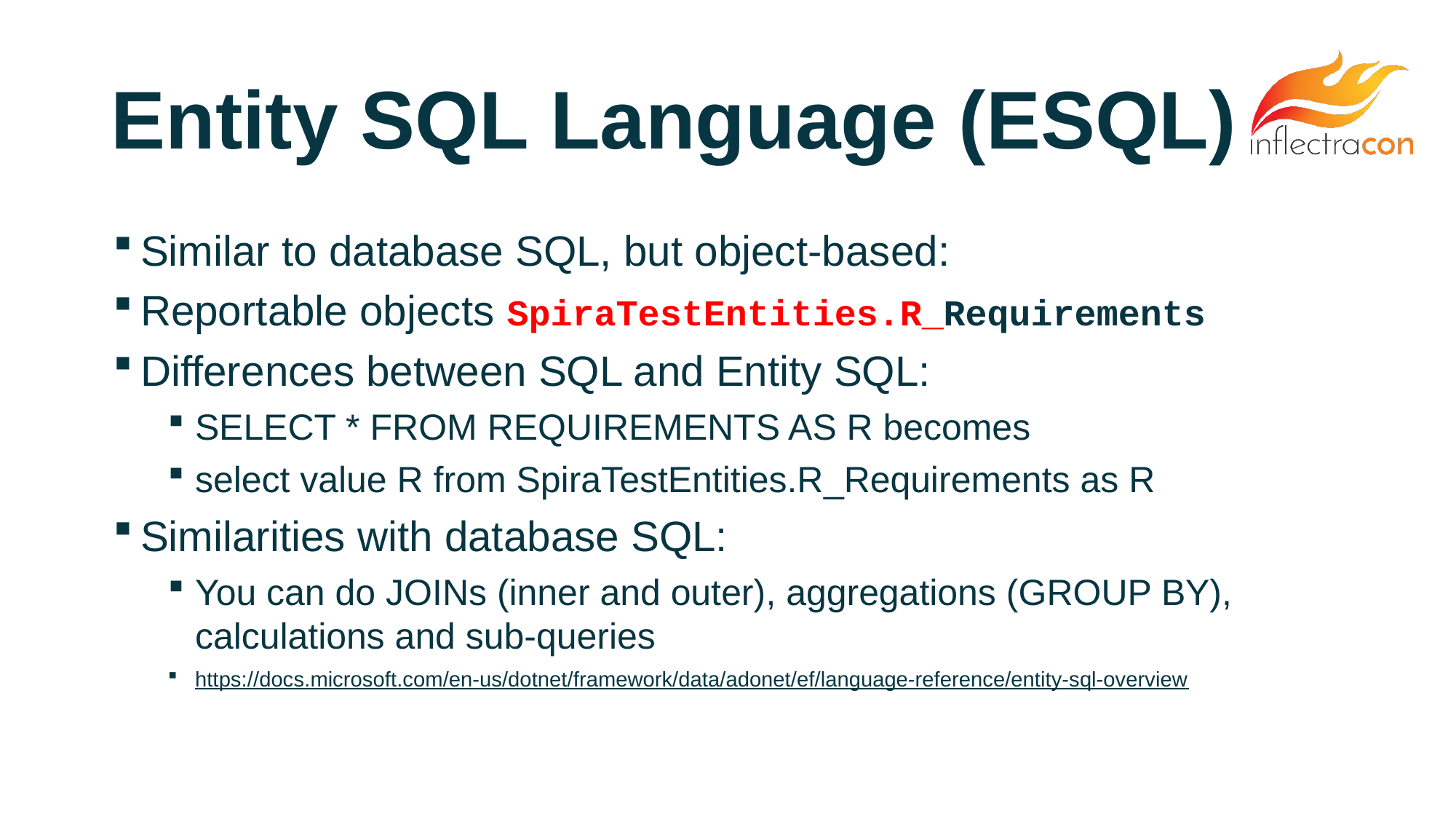

# Entity SQL Language (ESQL)
Similar to database SQL, but object-based:
Reportable objects SpiraTestEntities.R_Requirements
Differences between SQL and Entity SQL:
SELECT * FROM REQUIREMENTS AS R becomes
select value R from SpiraTestEntities.R_Requirements as R
Similarities with database SQL:
You can do JOINs (inner and outer), aggregations (GROUP BY), calculations and sub-queries
https://docs.microsoft.com/en-us/dotnet/framework/data/adonet/ef/language-reference/entity-sql-overview